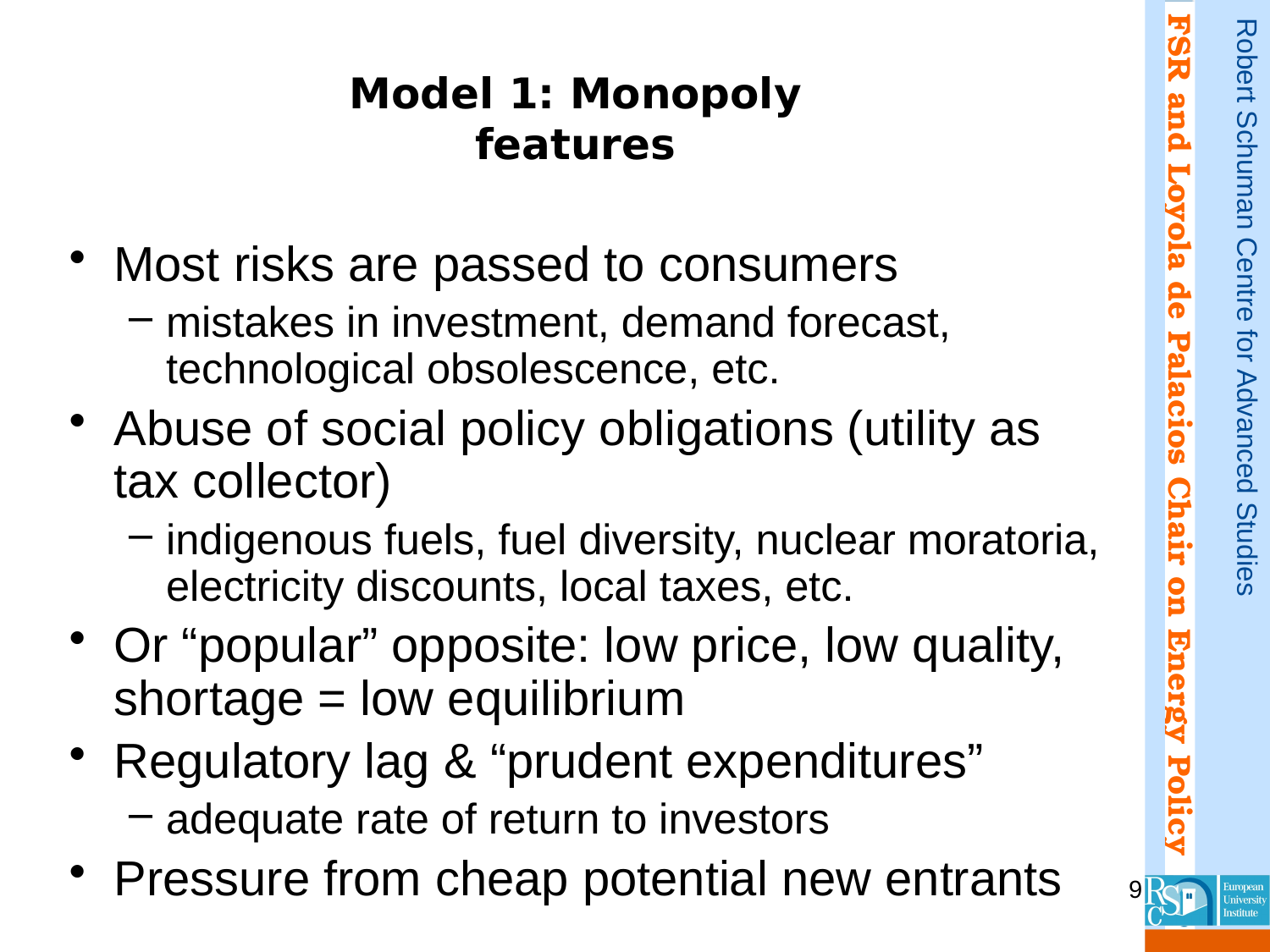

# Model 1: Monopoly features
Most risks are passed to consumers
mistakes in investment, demand forecast, technological obsolescence, etc.
Abuse of social policy obligations (utility as tax collector)
indigenous fuels, fuel diversity, nuclear moratoria, electricity discounts, local taxes, etc.
Or “popular” opposite: low price, low quality, shortage = low equilibrium
Regulatory lag & “prudent expenditures”
adequate rate of return to investors
Pressure from cheap potential new entrants
9